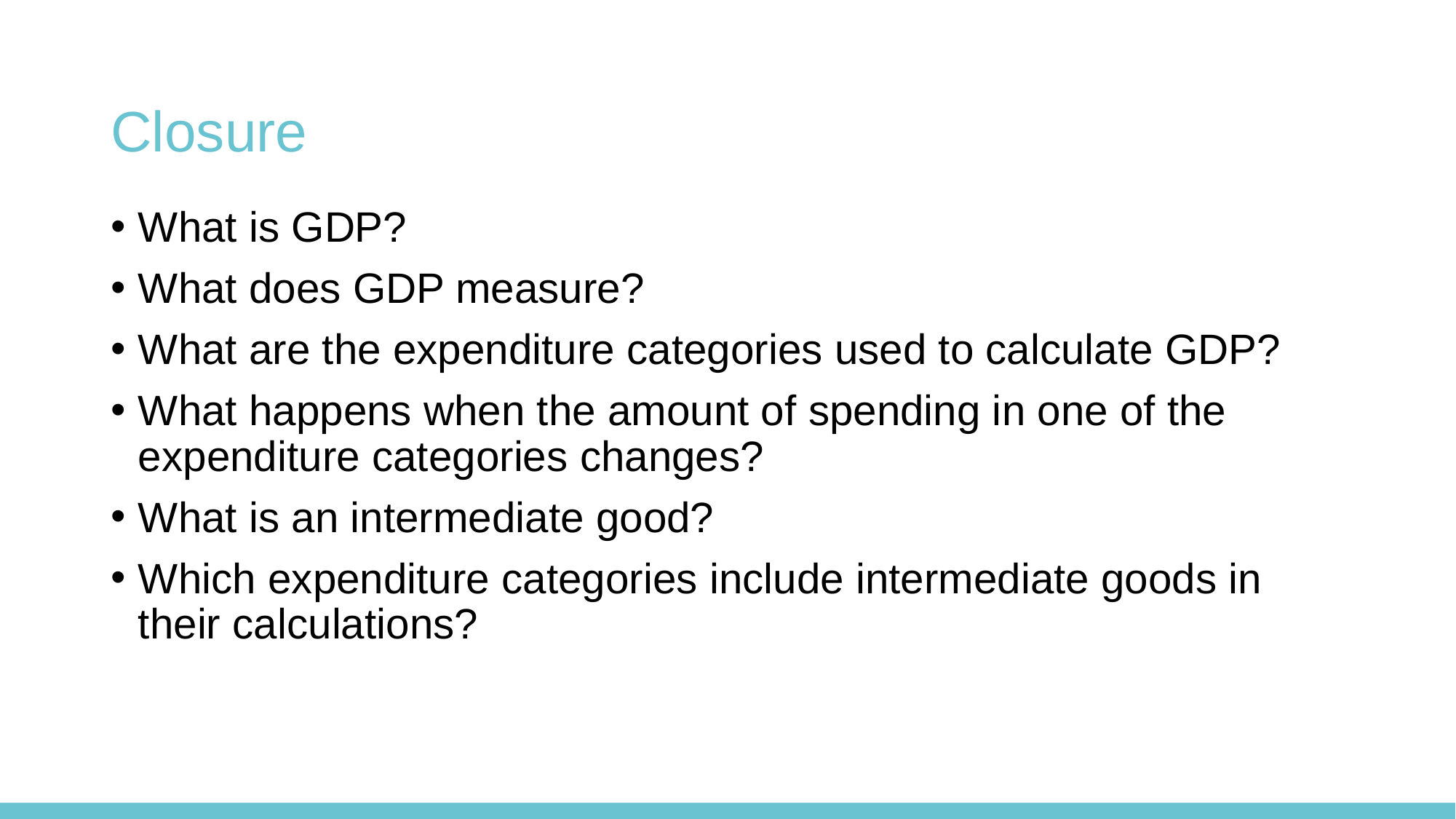

# Closure
What is GDP?
What does GDP measure?
What are the expenditure categories used to calculate GDP?
What happens when the amount of spending in one of the expenditure categories changes?
What is an intermediate good?
Which expenditure categories include intermediate goods in their calculations?